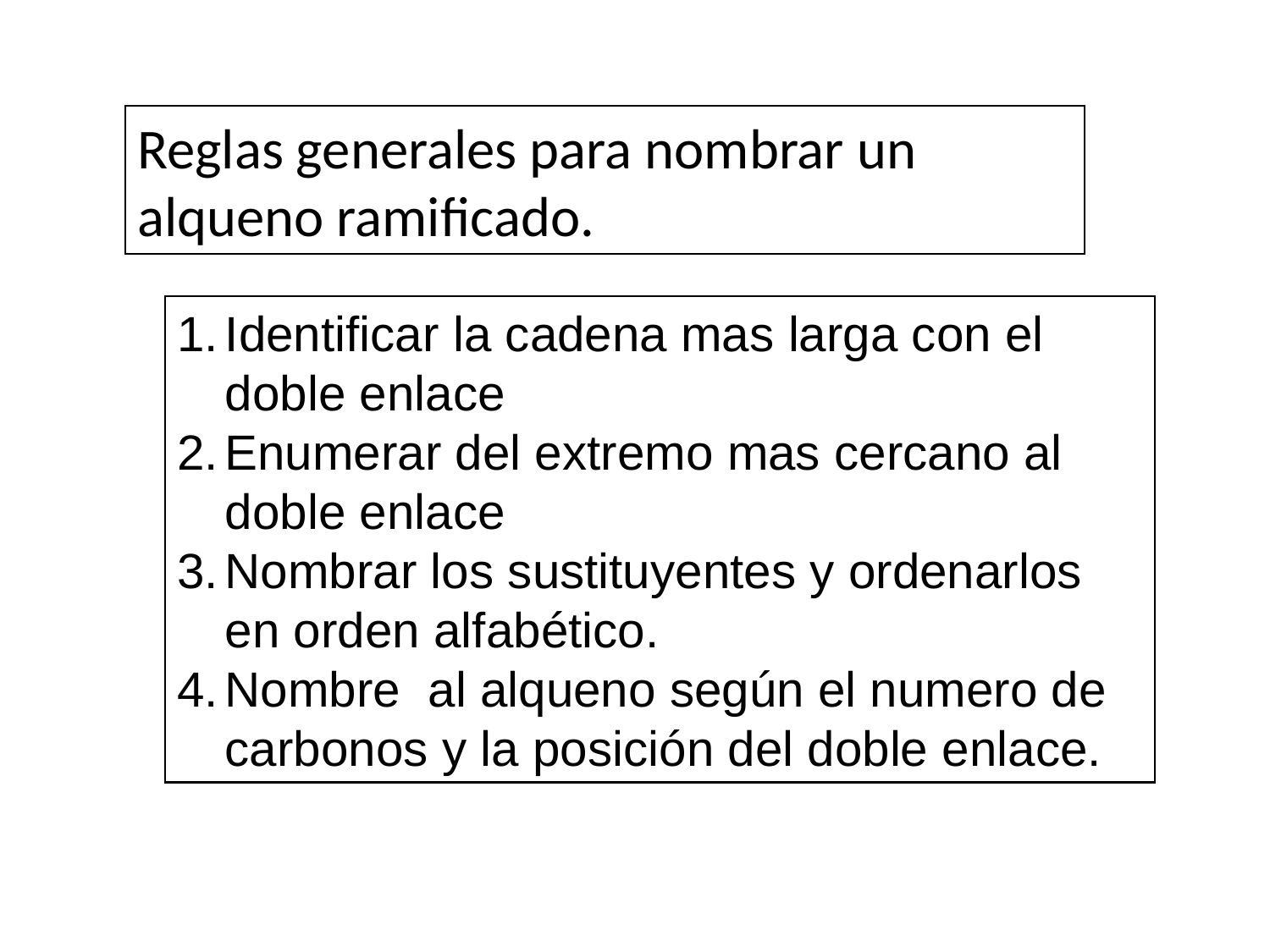

Reglas generales para nombrar un alqueno ramificado.
Identificar la cadena mas larga con el doble enlace
Enumerar del extremo mas cercano al doble enlace
Nombrar los sustituyentes y ordenarlos en orden alfabético.
Nombre  al alqueno según el numero de carbonos y la posición del doble enlace.